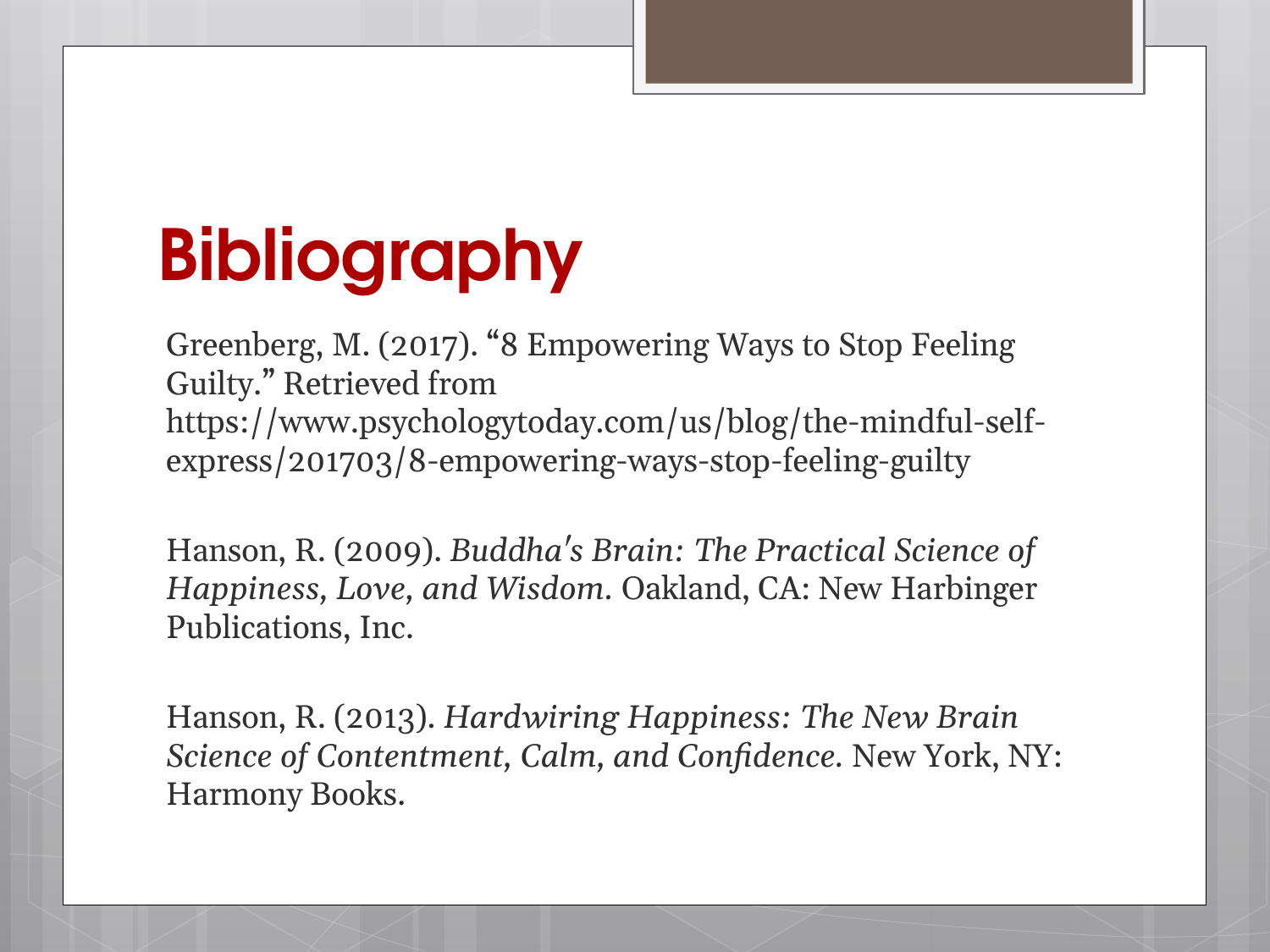

# Bibliography
Greenberg, M. (2017). “8 Empowering Ways to Stop Feeling Guilty.” Retrieved from  https://www.psychologytoday.com/us/blog/the-mindful-self-express/201703/8-empowering-ways-stop-feeling-guilty

Hanson, R. (2009). Buddha's Brain: The Practical Science of Happiness, Love, and Wisdom. Oakland, CA: New Harbinger Publications, Inc.

Hanson, R. (2013). Hardwiring Happiness: The New Brain Science of Contentment, Calm, and Confidence. New York, NY: Harmony Books.